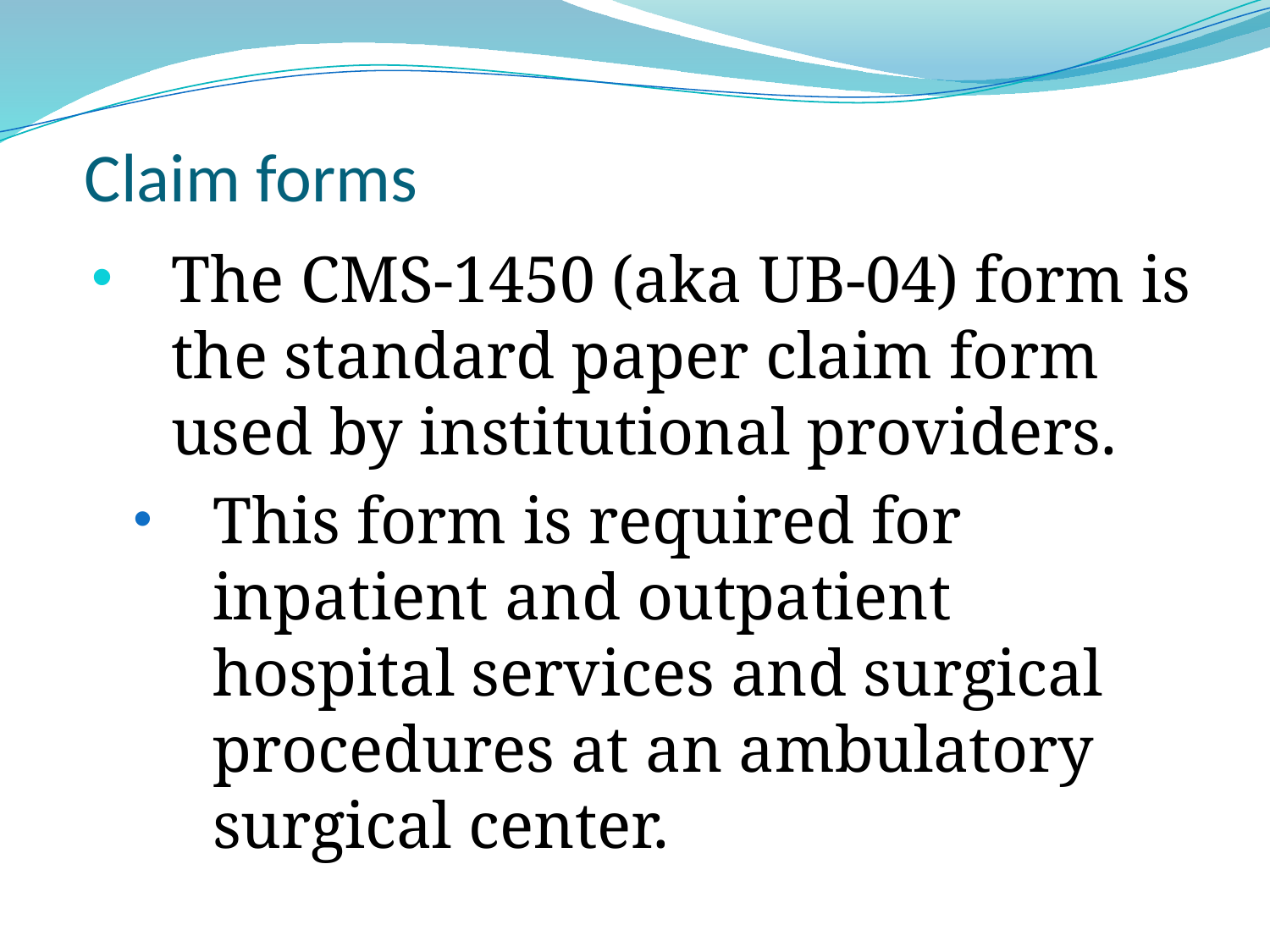

# Claim forms
The CMS-1450 (aka UB-04) form is the standard paper claim form used by institutional providers.
This form is required for inpatient and outpatient hospital services and surgical procedures at an ambulatory surgical center.